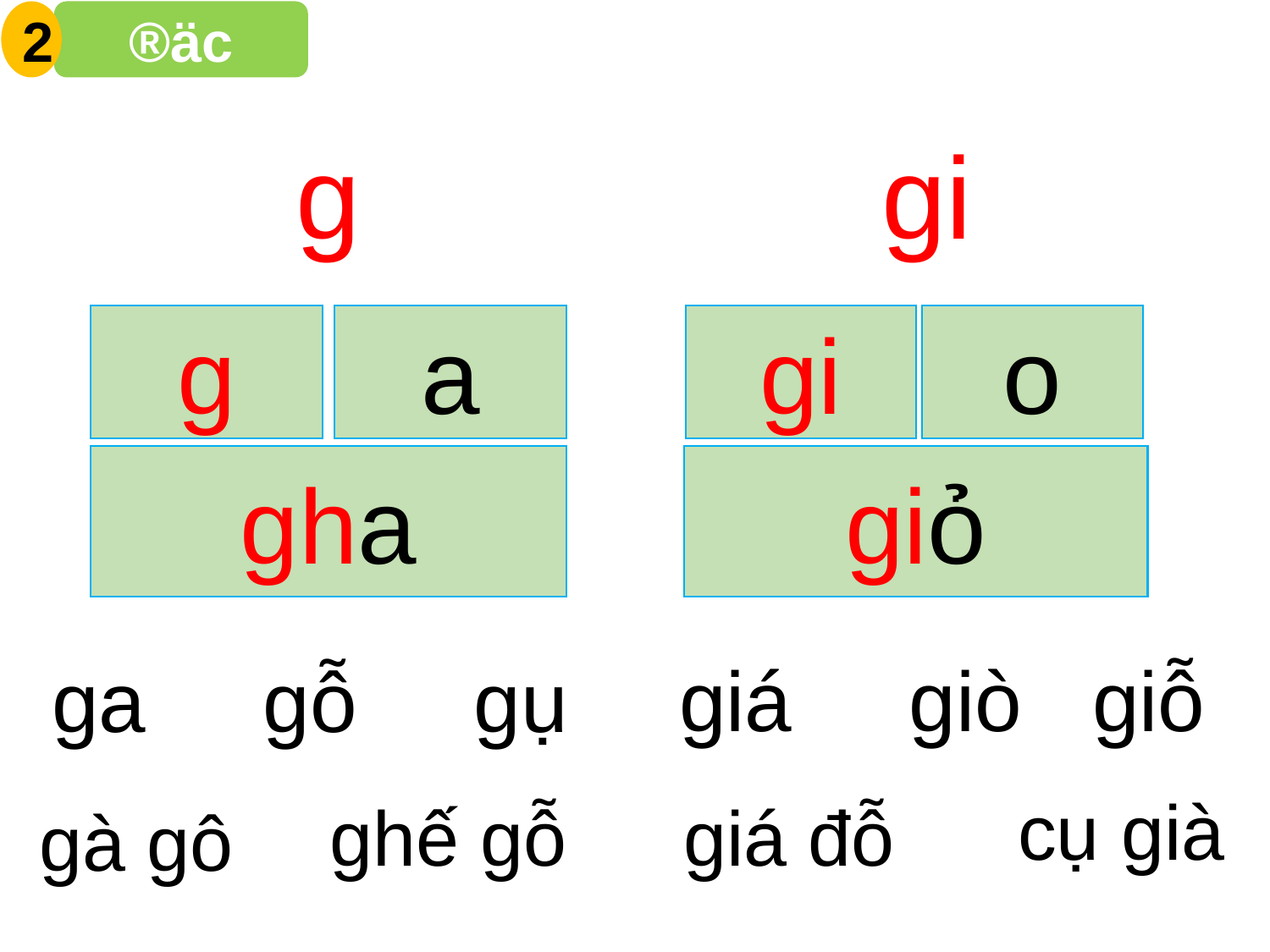

2
®äc
g
gi
g
a
gi
o
gha
giỏ
giá     giò   giỗ
ga     gỗ     gụ
cụ già
ghế gỗ
giá đỗ
  gà gô